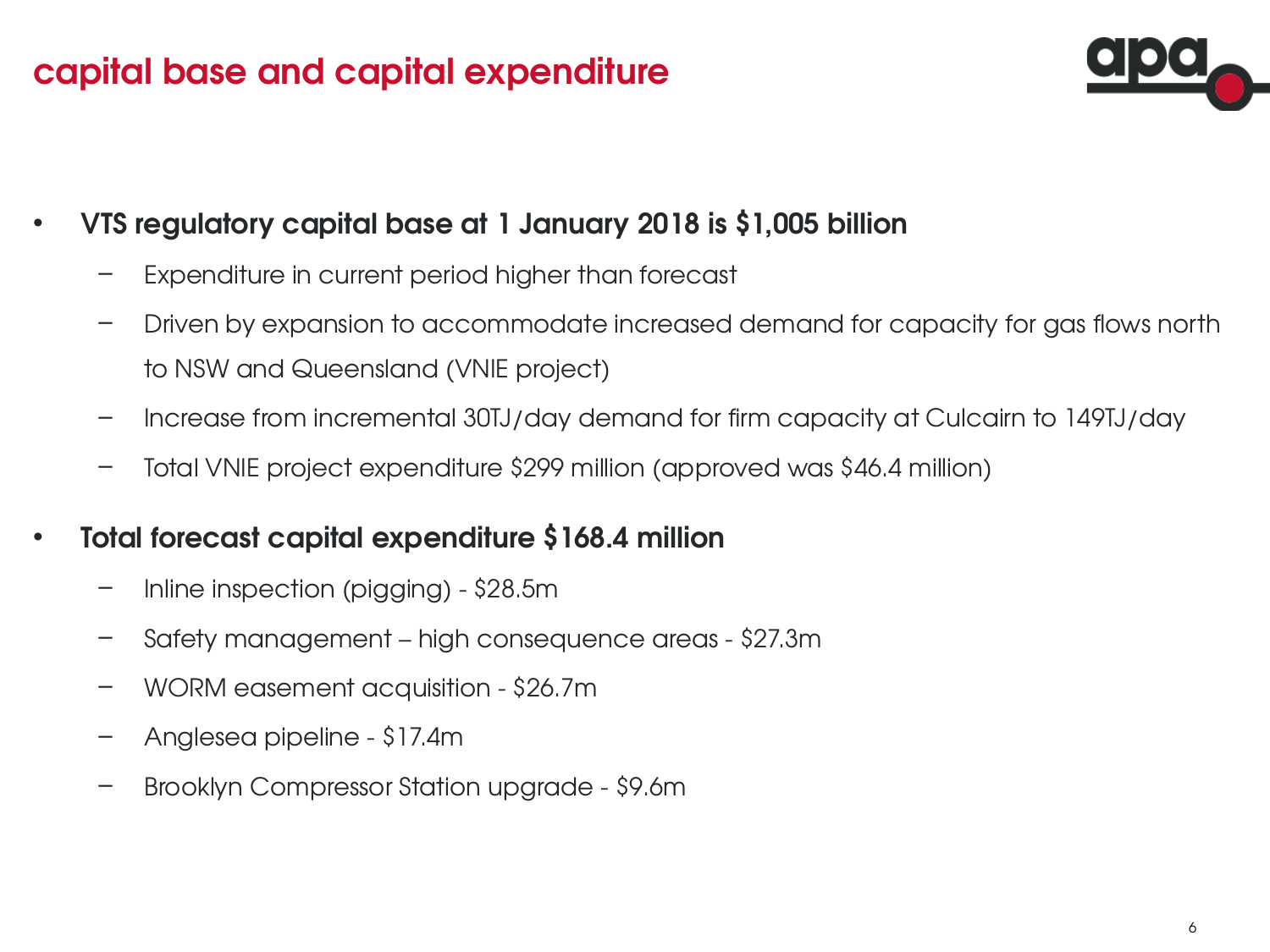

# capital base and capital expenditure
VTS regulatory capital base at 1 January 2018 is $1,005 billion
Expenditure in current period higher than forecast
Driven by expansion to accommodate increased demand for capacity for gas flows north to NSW and Queensland (VNIE project)
Increase from incremental 30TJ/day demand for firm capacity at Culcairn to 149TJ/day
Total VNIE project expenditure $299 million (approved was $46.4 million)
Total forecast capital expenditure $168.4 million
Inline inspection (pigging) - $28.5m
Safety management – high consequence areas - $27.3m
WORM easement acquisition - $26.7m
Anglesea pipeline - $17.4m
Brooklyn Compressor Station upgrade - $9.6m